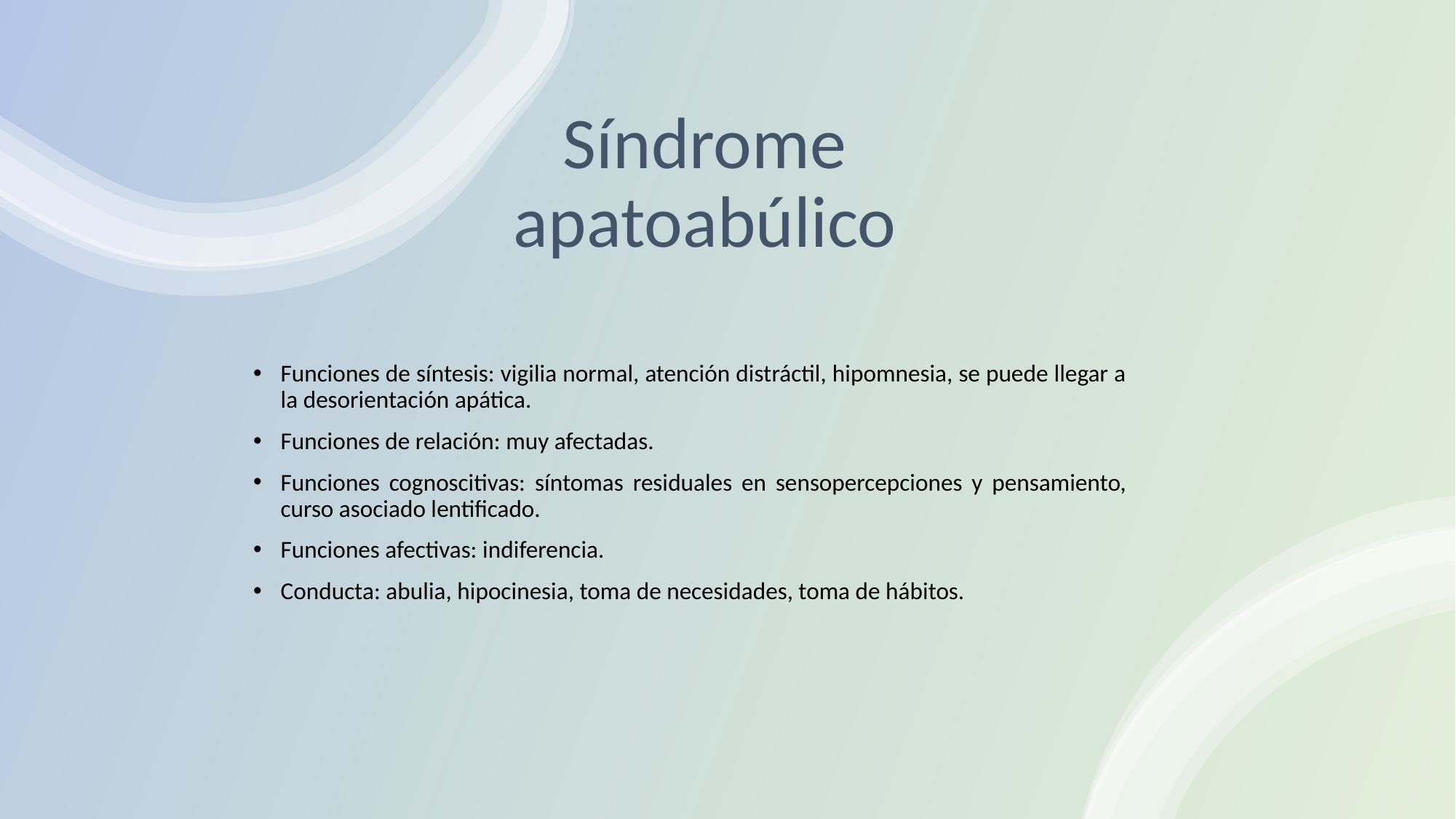

# Síndrome apatoabúlico
Funciones de síntesis: vigilia normal, atención distráctil, hipomnesia, se puede llegar a la desorientación apática.
Funciones de relación: muy afectadas.
Funciones cognoscitivas: síntomas residuales en sensopercepciones y pensamiento, curso asociado lentificado.
Funciones afectivas: indiferencia.
Conducta: abulia, hipocinesia, toma de necesidades, toma de hábitos.